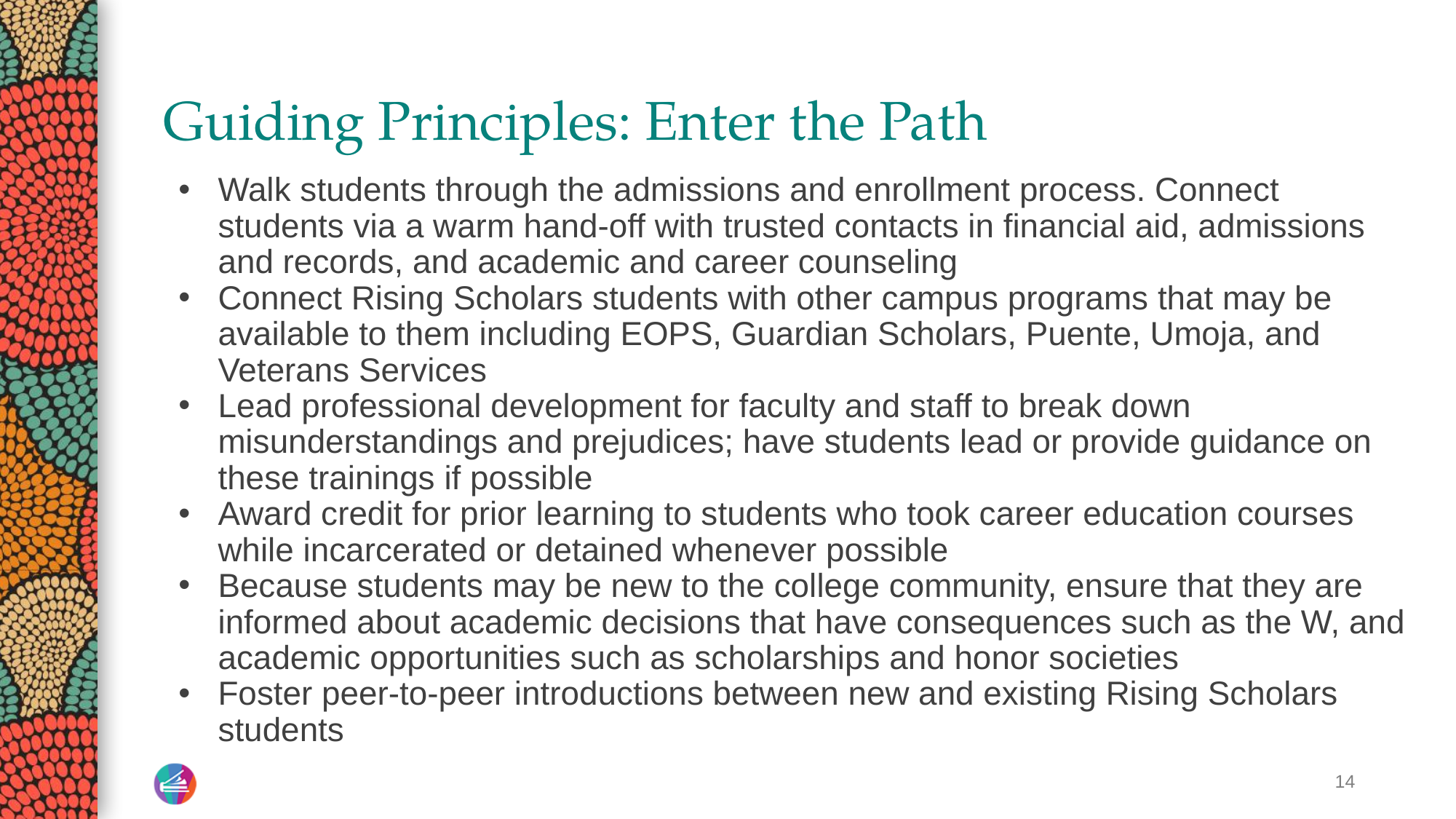

# Guiding Principles: Enter the Path
Walk students through the admissions and enrollment process. Connect students via a warm hand-off with trusted contacts in financial aid, admissions and records, and academic and career counseling
Connect Rising Scholars students with other campus programs that may be available to them including EOPS, Guardian Scholars, Puente, Umoja, and Veterans Services
Lead professional development for faculty and staff to break down misunderstandings and prejudices; have students lead or provide guidance on these trainings if possible
Award credit for prior learning to students who took career education courses while incarcerated or detained whenever possible
Because students may be new to the college community, ensure that they are informed about academic decisions that have consequences such as the W, and academic opportunities such as scholarships and honor societies
Foster peer-to-peer introductions between new and existing Rising Scholars students
14